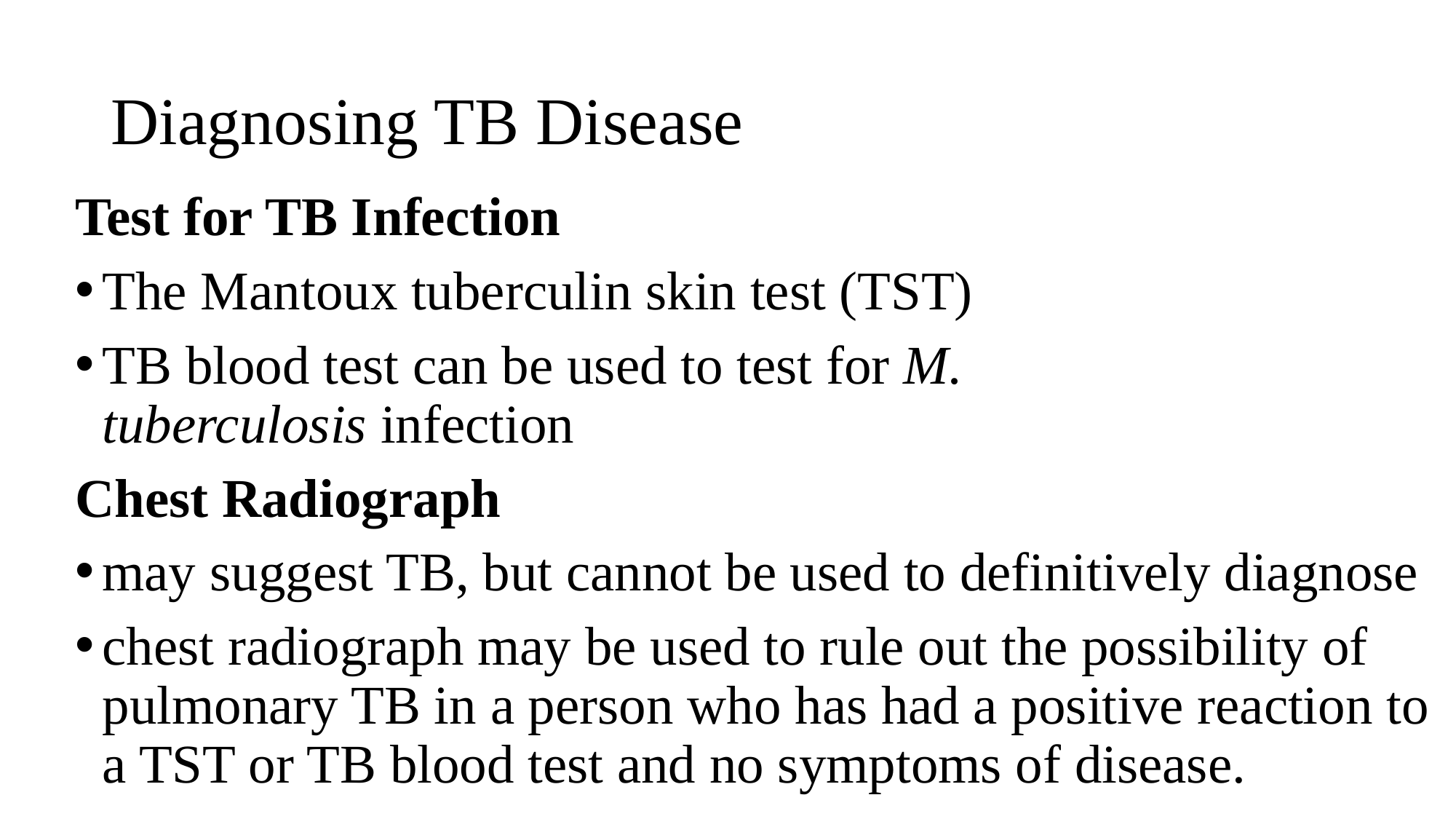

# Diagnosing TB Disease
Test for TB Infection
The Mantoux tuberculin skin test (TST)
TB blood test can be used to test for M. tuberculosis infection
Chest Radiograph
may suggest TB, but cannot be used to definitively diagnose
chest radiograph may be used to rule out the possibility of pulmonary TB in a person who has had a positive reaction to a TST or TB blood test and no symptoms of disease.